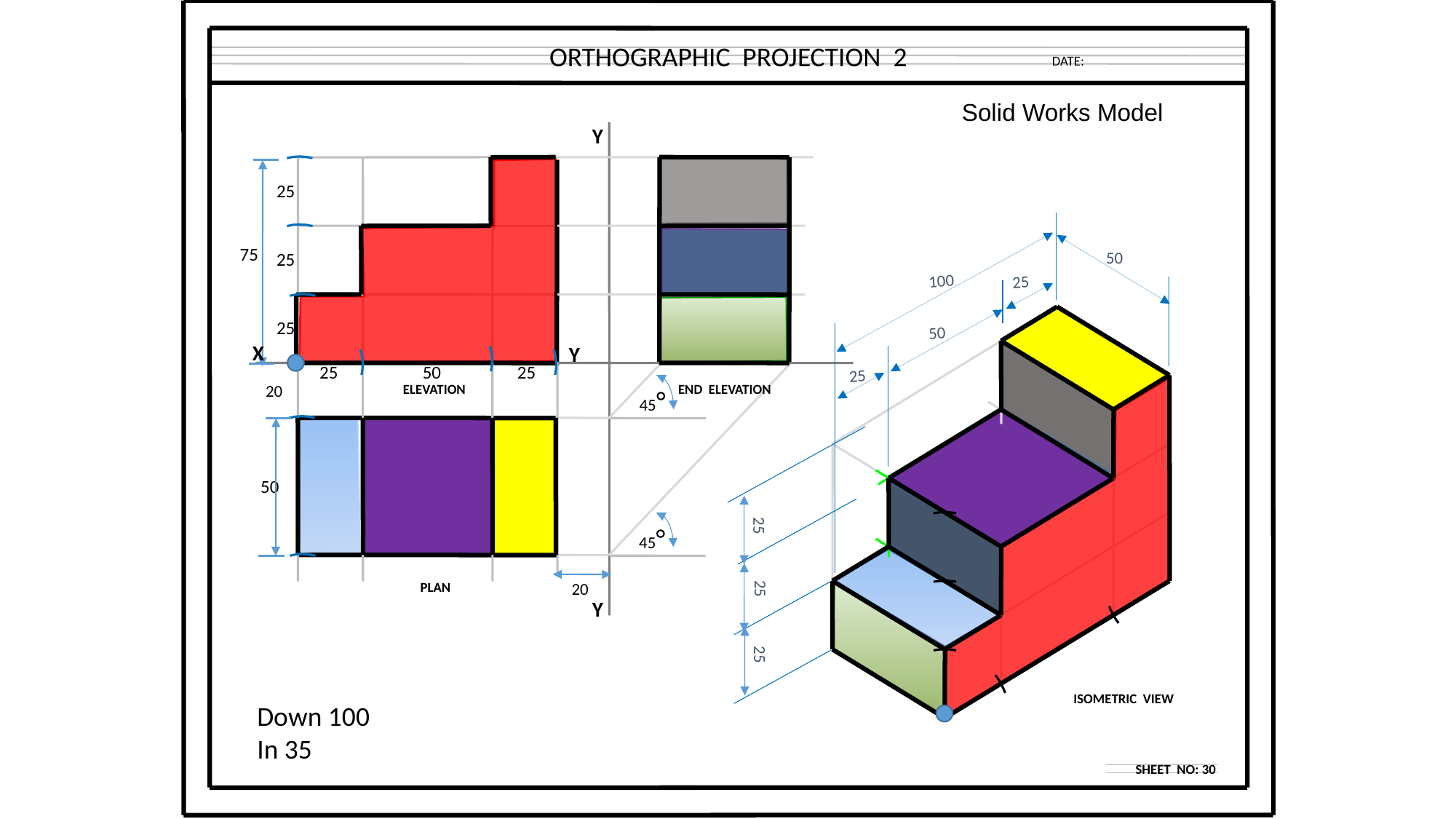

ORTHOGRAPHIC  PROJECTION  2
DATE:

Solid Works Model
Y

25

75
50
25
100
25

25
50
X
Y

25
50
25

25

ELEVATION
END  ELEVATION
20

45°

50

45°
25

PLAN
20
25

Y

25

ISOMETRIC  VIEW
Down 100
In 35

SHEET  NO: 30